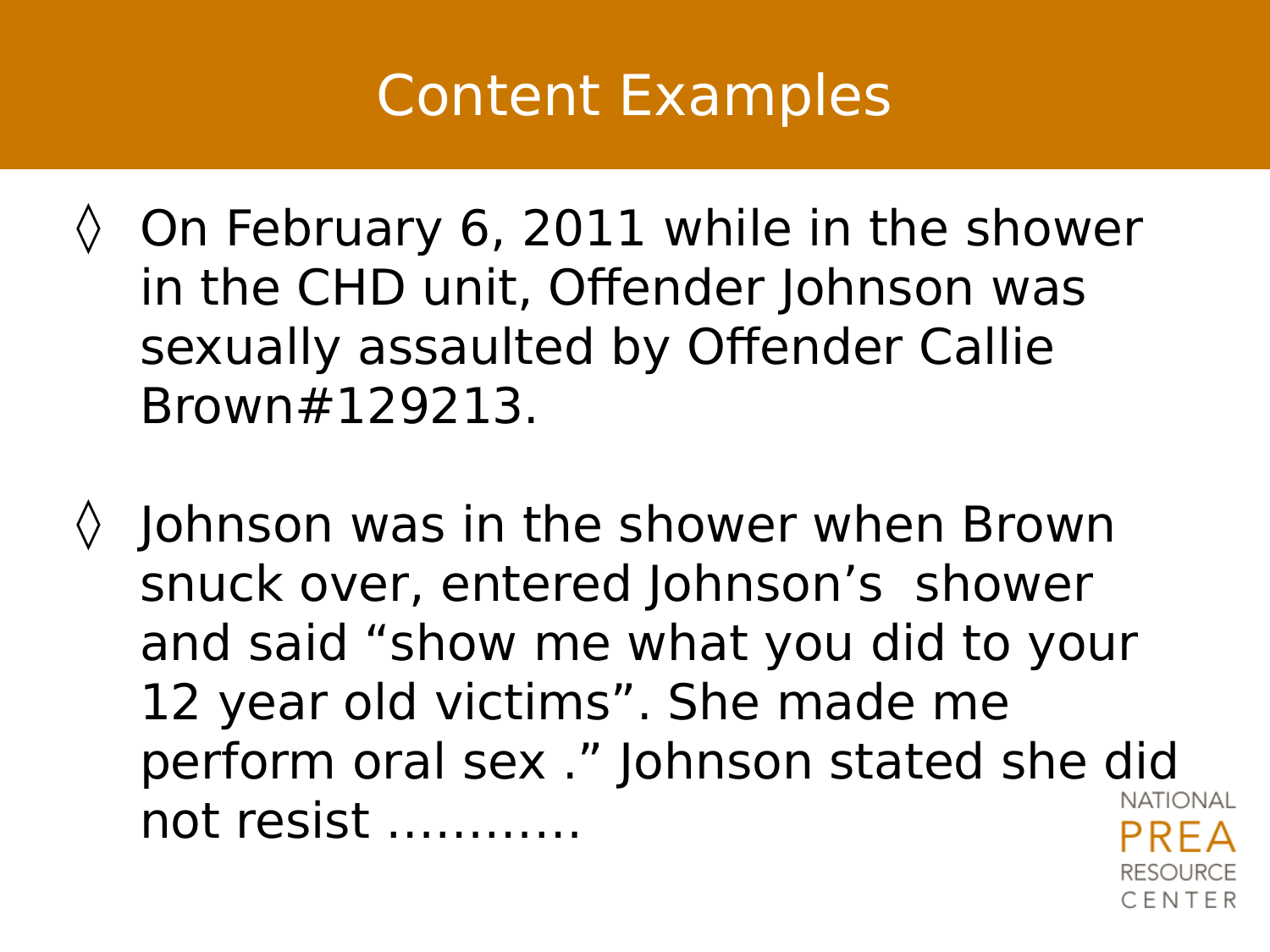

# Content Examples
On February 6, 2011 while in the shower in the CHD unit, Offender Johnson was sexually assaulted by Offender Callie Brown#129213.

Johnson was in the shower when Brown snuck over, entered Johnson’s  shower and said “show me what you did to your 12 year old victims”. She made me perform oral sex .” Johnson stated she did not resist …………